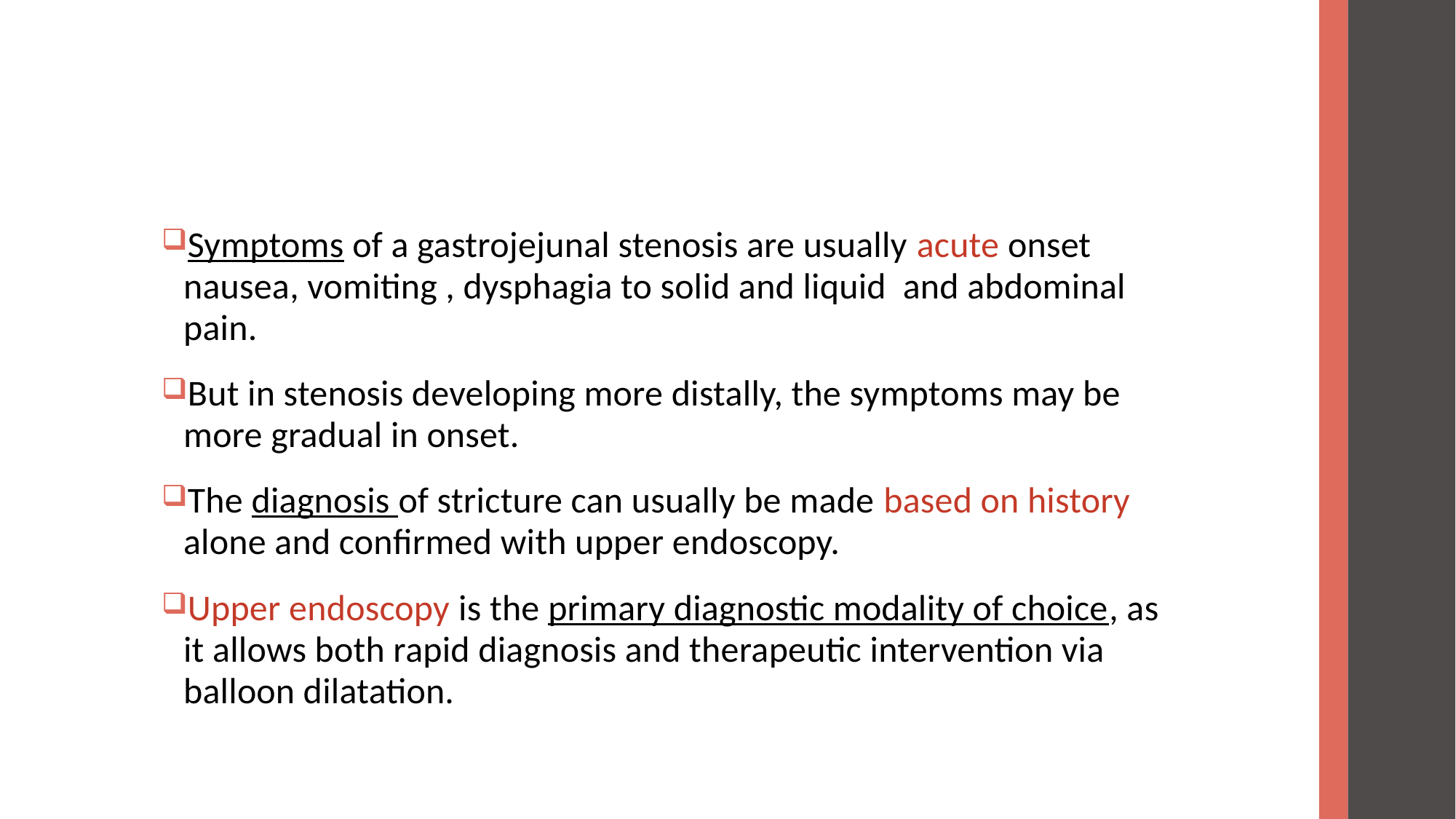

#
Symptoms of a gastrojejunal stenosis are usually acute onset nausea, vomiting , dysphagia to solid and liquid  and abdominal pain.
But in stenosis developing more distally, the symptoms may be more gradual in onset.
The diagnosis of stricture can usually be made based on history alone and conﬁrmed with upper endoscopy.
Upper endoscopy is the primary diagnostic modality of choice, as it allows both rapid diagnosis and therapeutic intervention via balloon dilatation.